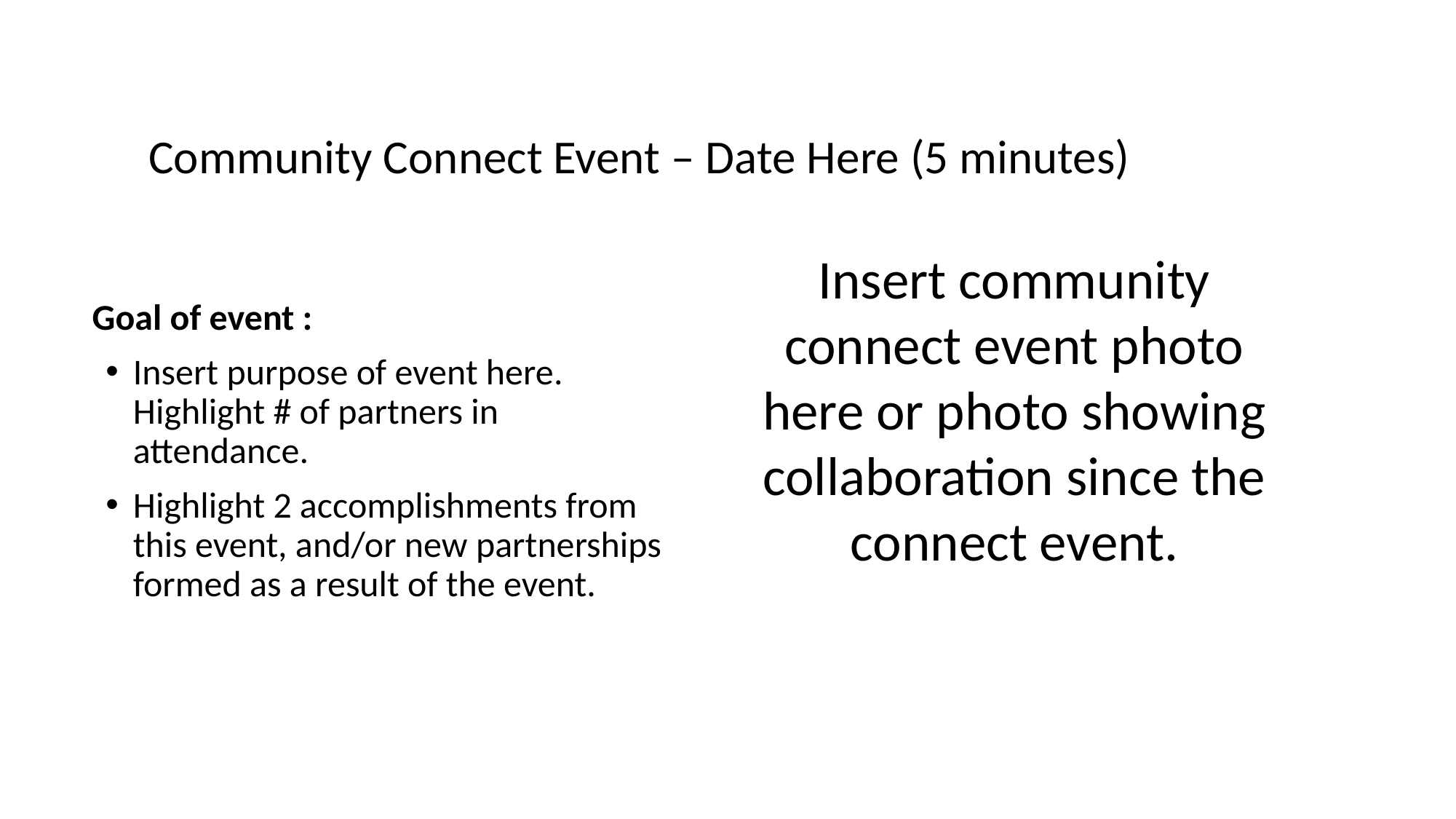

# Community Connect Event – Date Here (5 minutes)
Insert community connect event photo here or photo showing collaboration since the connect event.
Goal of event :
Insert purpose of event here. Highlight # of partners in attendance.
Highlight 2 accomplishments from this event, and/or new partnerships formed as a result of the event.